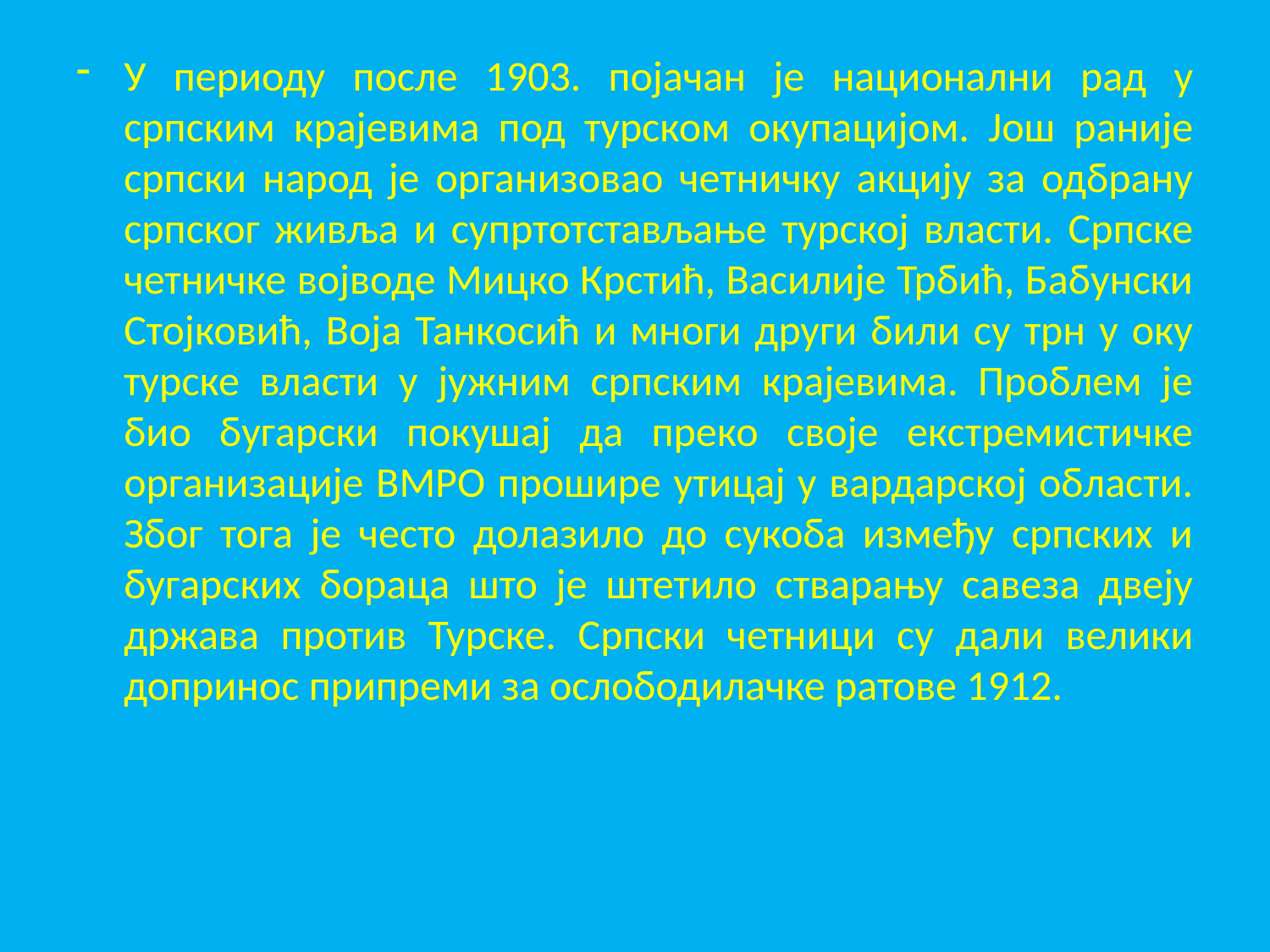

У периоду после 1903. појачан је национални рад у српским крајевима под турском окупацијом. Још раније српски народ је организовао четничку акцију за одбрану српског живља и супртотстављање турској власти. Српске четничке војводе Мицко Крстић, Василије Трбић, Бабунски Стојковић, Воја Танкосић и многи други били су трн у оку турске власти у јужним српским крајевима. Проблем је био бугарски покушај да преко своје екстремистичке организације ВМРО прошире утицај у вардарској области. Због тога је често долазило до сукоба између српских и бугарских бораца што је штетило стварању савеза двеју држава против Турске. Српски четници су дали велики допринос припреми за ослободилачке ратове 1912.